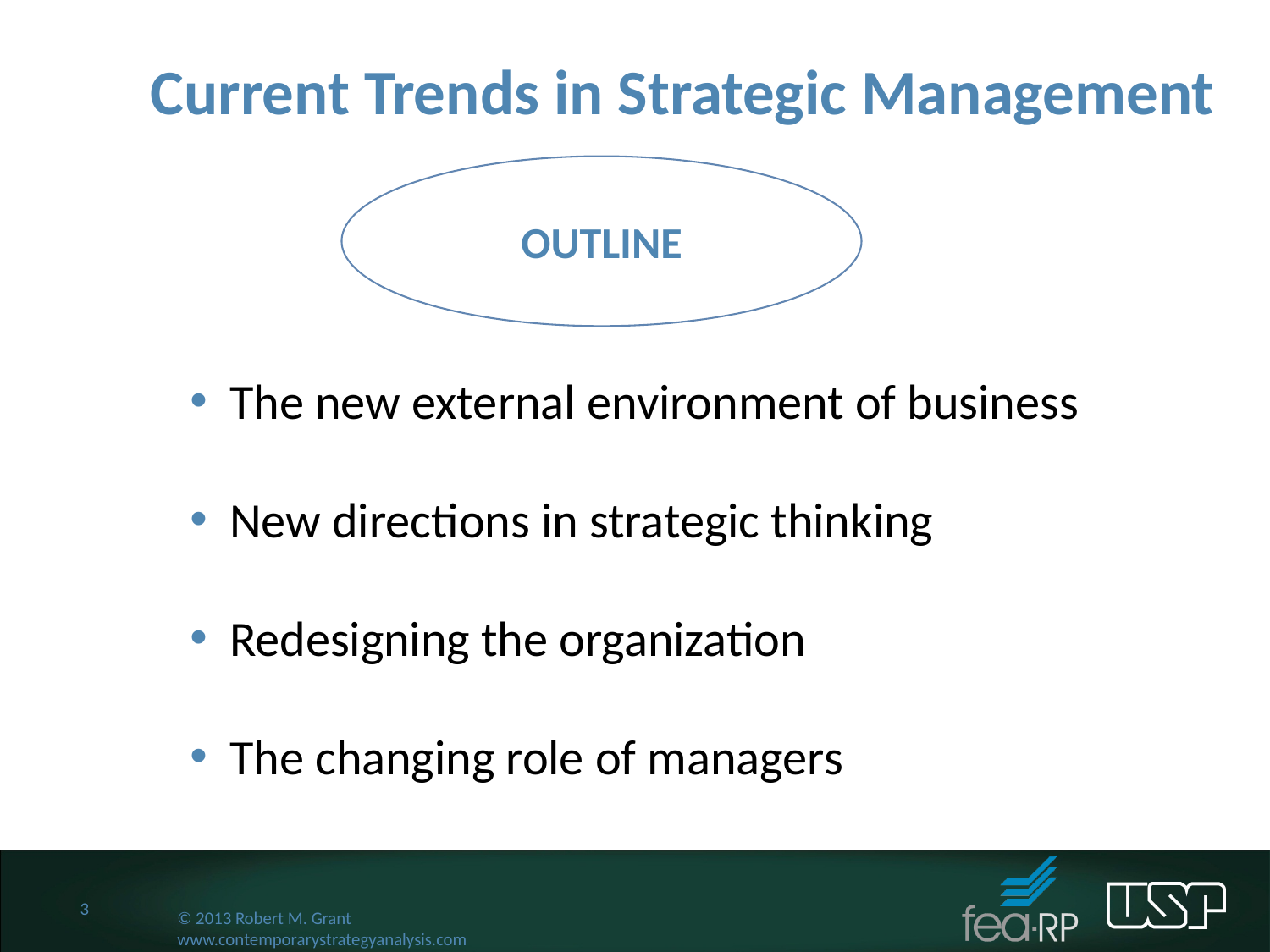

Current Trends in Strategic Management

OUTLINE
The new external environment of business

New directions in strategic thinking

Redesigning the organization

The changing role of managers
3
© 2013 Robert M. Grant
www.contemporarystrategyanalysis.com